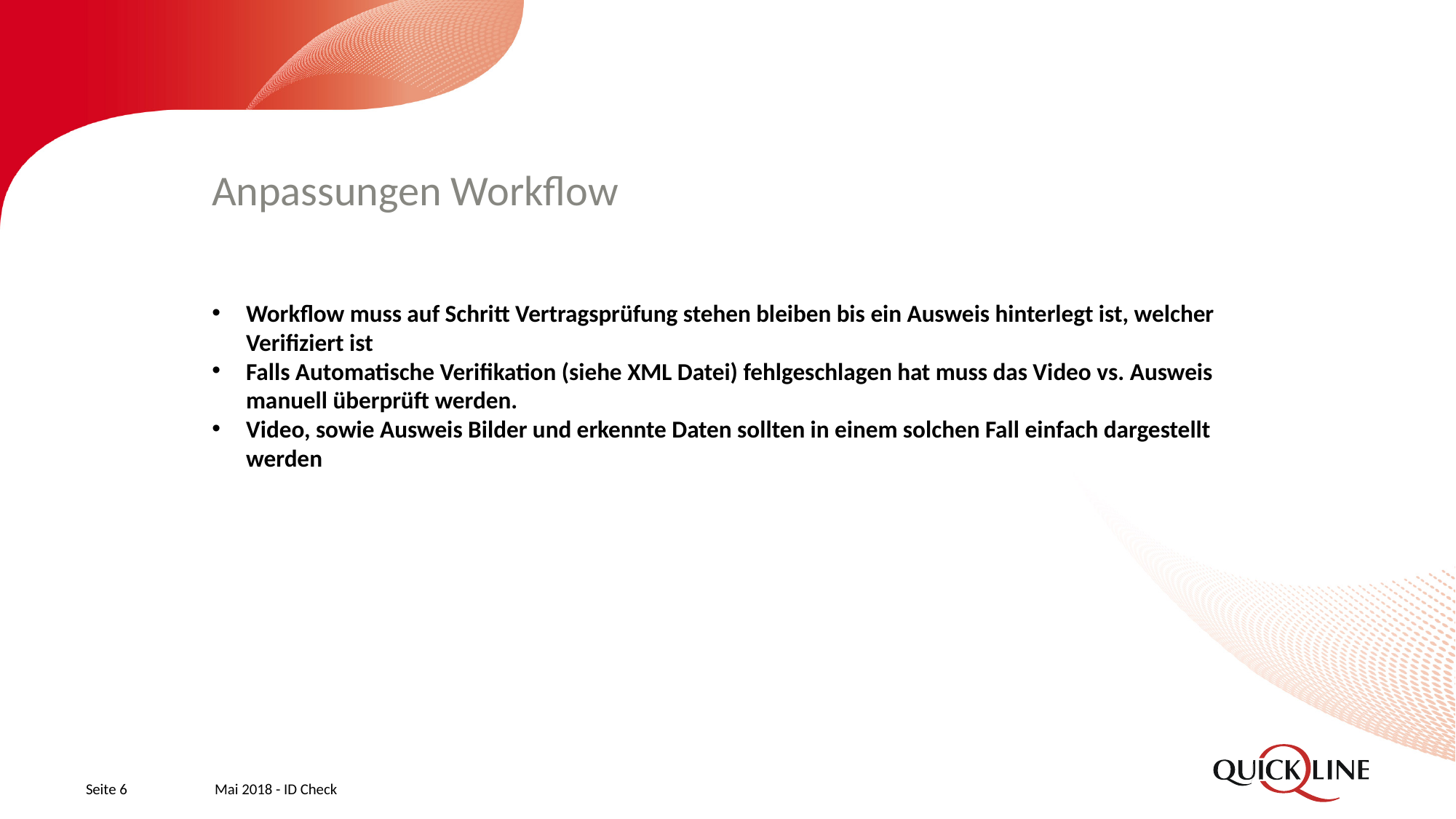

# Anpassungen Workflow

Workflow muss auf Schritt Vertragsprüfung stehen bleiben bis ein Ausweis hinterlegt ist, welcher Verifiziert ist
Falls Automatische Verifikation (siehe XML Datei) fehlgeschlagen hat muss das Video vs. Ausweis manuell überprüft werden.
Video, sowie Ausweis Bilder und erkennte Daten sollten in einem solchen Fall einfach dargestellt werden

Seite 6
Mai 2018 - ID Check